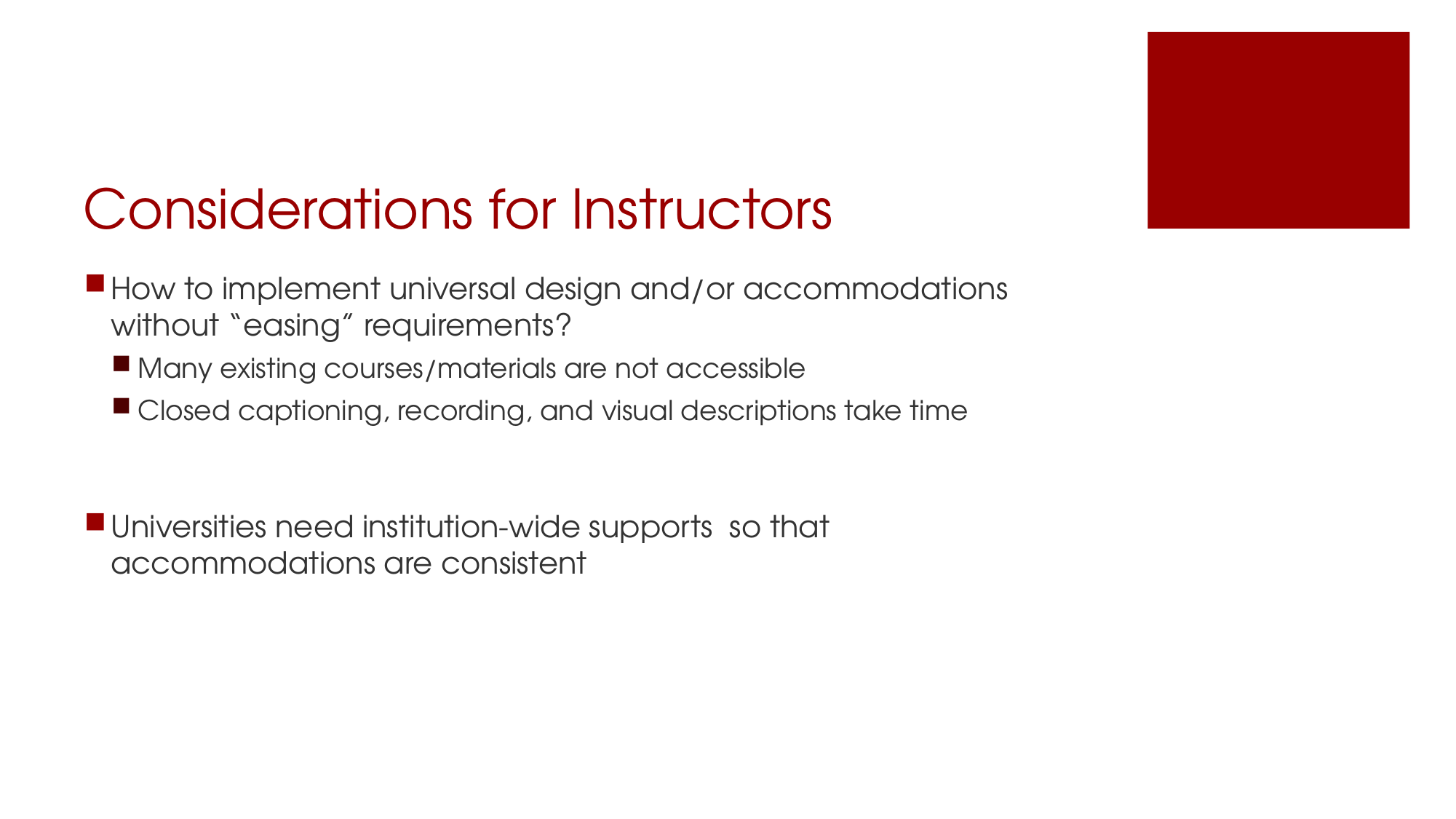

# Considerations for Instructors
How to implement universal design and/or accommodations without “easing” requirements?
Many existing courses/materials are not accessible
Closed captioning, recording, and visual descriptions take time

Universities need institution-wide supports  so that accommodations are consistent